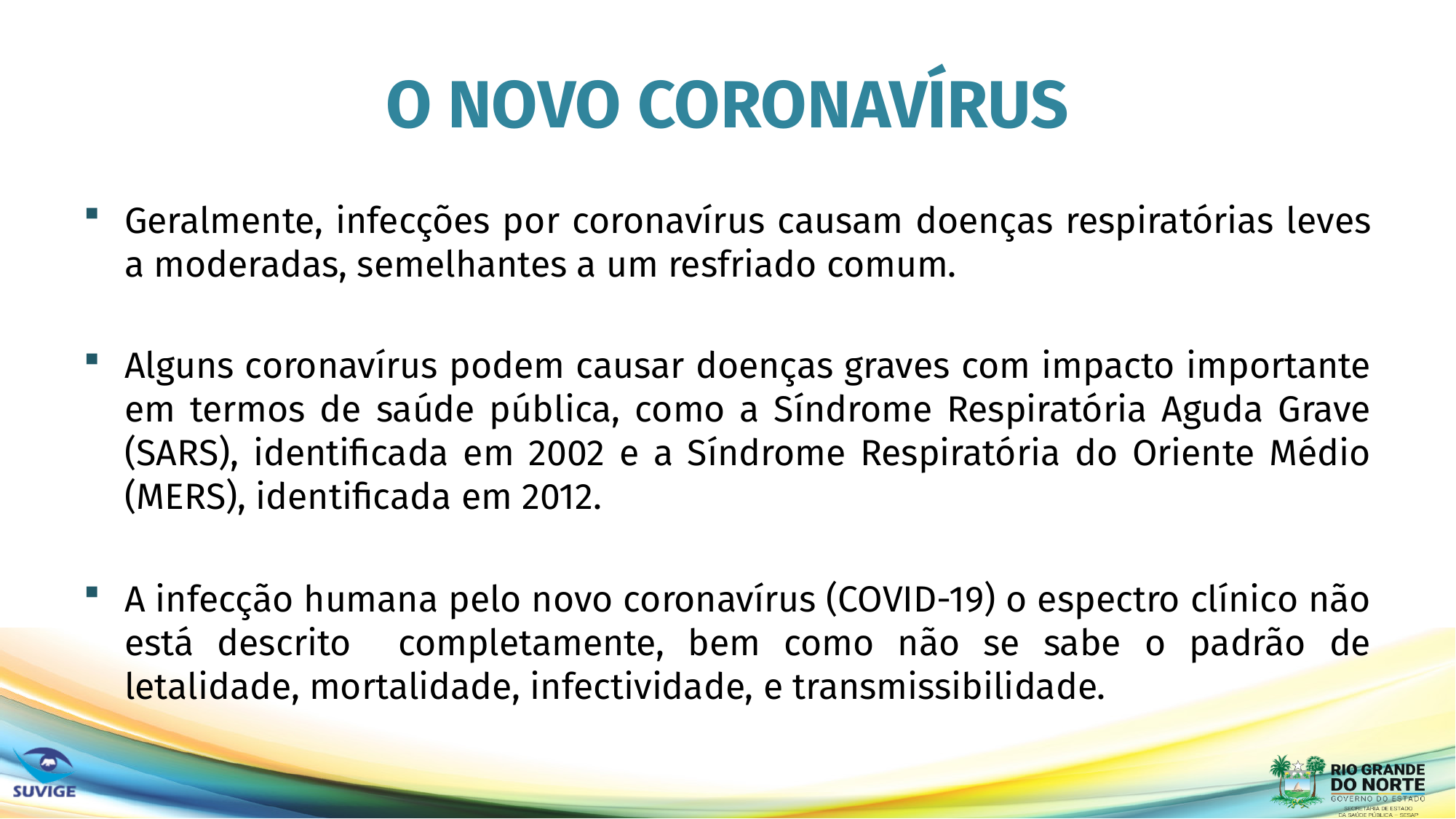

# O NOVO CORONAVÍRUS
Geralmente, infecções por coronavírus causam doenças respiratórias leves a moderadas, semelhantes a um resfriado comum.

Alguns coronavírus podem causar doenças graves com impacto importante em termos de saúde pública, como a Síndrome Respiratória Aguda Grave (SARS), identificada em 2002 e a Síndrome Respiratória do Oriente Médio (MERS), identificada em 2012.

A infecção humana pelo novo coronavírus (COVID-19) o espectro clínico não está descrito  completamente, bem como não se sabe o padrão de letalidade, mortalidade, infectividade, e transmissibilidade.